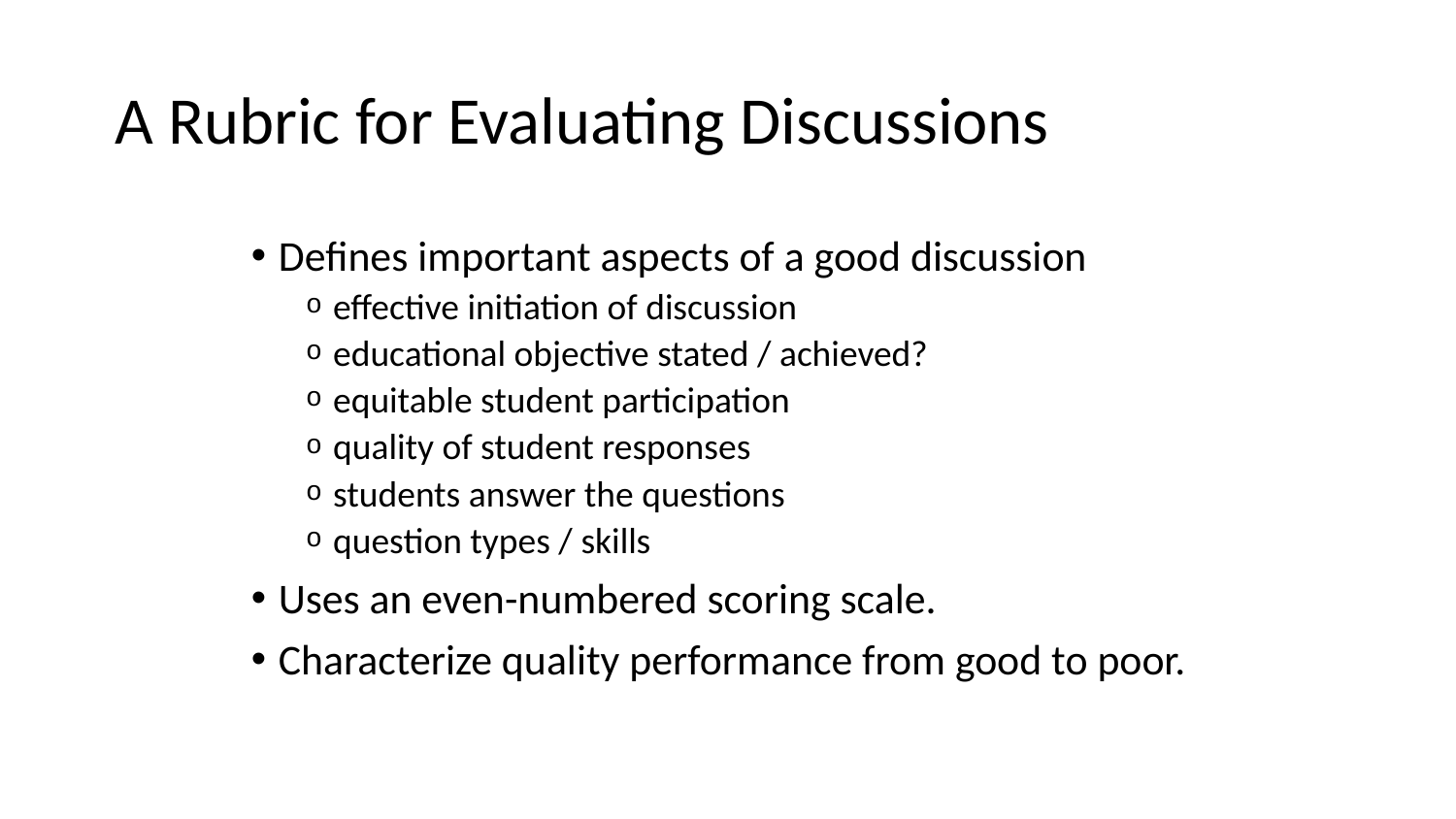

# A Rubric for Evaluating Discussions
Defines important aspects of a good discussion
effective initiation of discussion
educational objective stated / achieved?
equitable student participation
quality of student responses
students answer the questions
question types / skills
Uses an even-numbered scoring scale.
Characterize quality performance from good to poor.